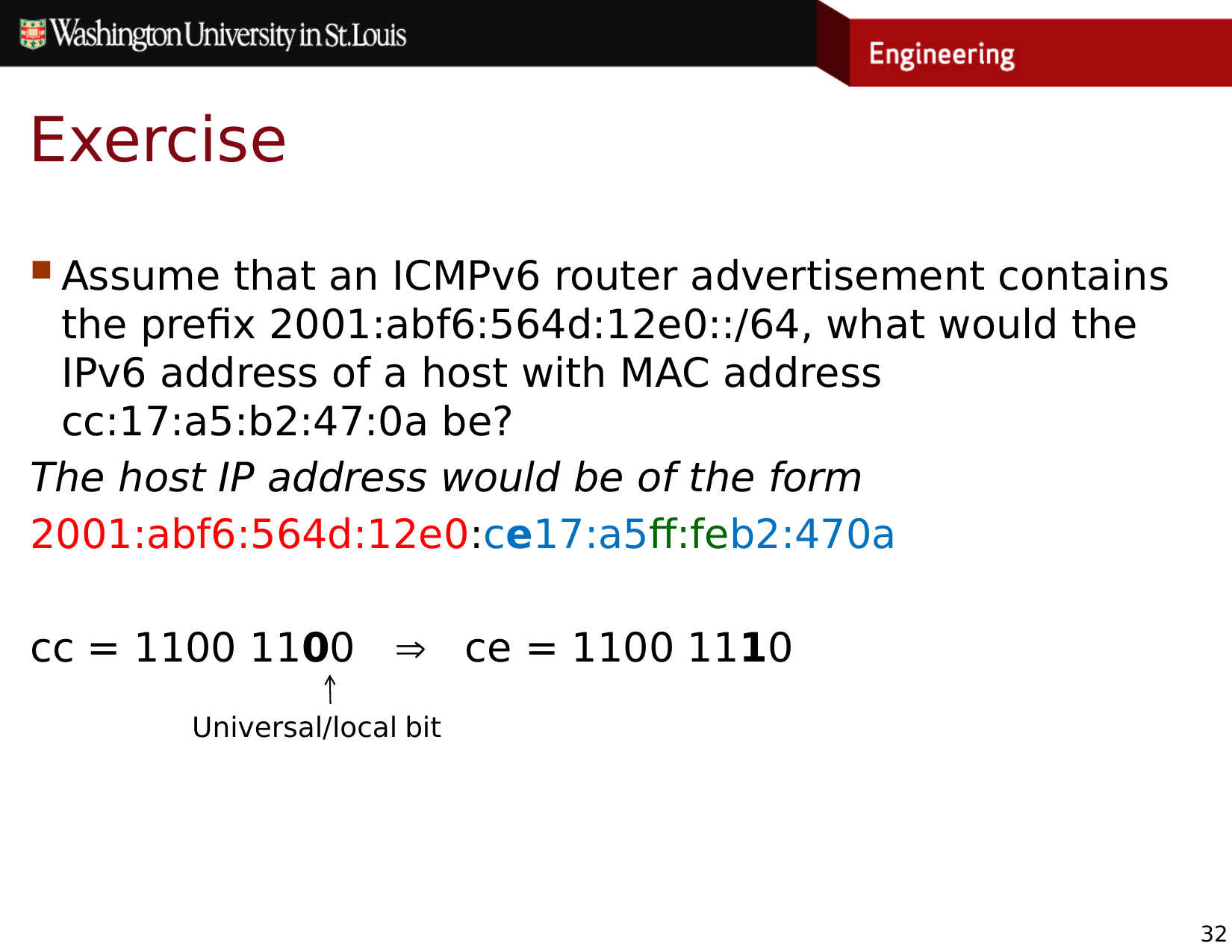

# Exercise
Assume that an ICMPv6 router advertisement contains the prefix 2001:abf6:564d:12e0::/64, what would the IPv6 address of a host with MAC address                  cc:17:a5:b2:47:0a be?
The host IP address would be of the form
2001:abf6:564d:12e0:ce17:a5ff:feb2:470a

cc = 1100 1100   ⇒   ce = 1100 1110

Universal/local bit
32